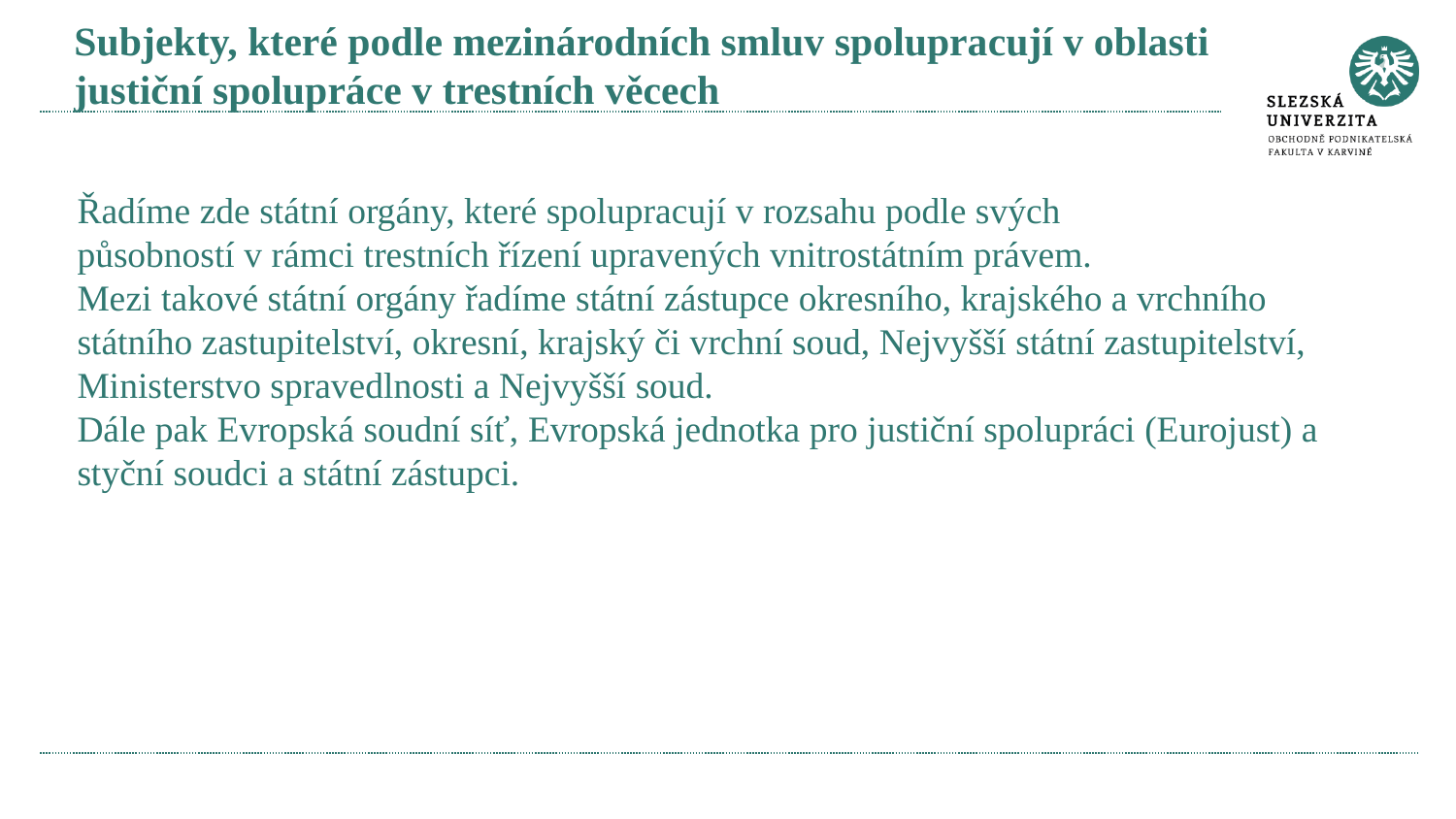

# Subjekty, které podle mezinárodních smluv spolupracují v oblasti justiční spolupráce v trestních věcech
Řadíme zde státní orgány, které spolupracují v rozsahu podle svých
působností v rámci trestních řízení upravených vnitrostátním právem.
Mezi takové státní orgány řadíme státní zástupce okresního, krajského a vrchního státního zastupitelství, okresní, krajský či vrchní soud, Nejvyšší státní zastupitelství, Ministerstvo spravedlnosti a Nejvyšší soud.
Dále pak Evropská soudní síť, Evropská jednotka pro justiční spolupráci (Eurojust) a styční soudci a státní zástupci.